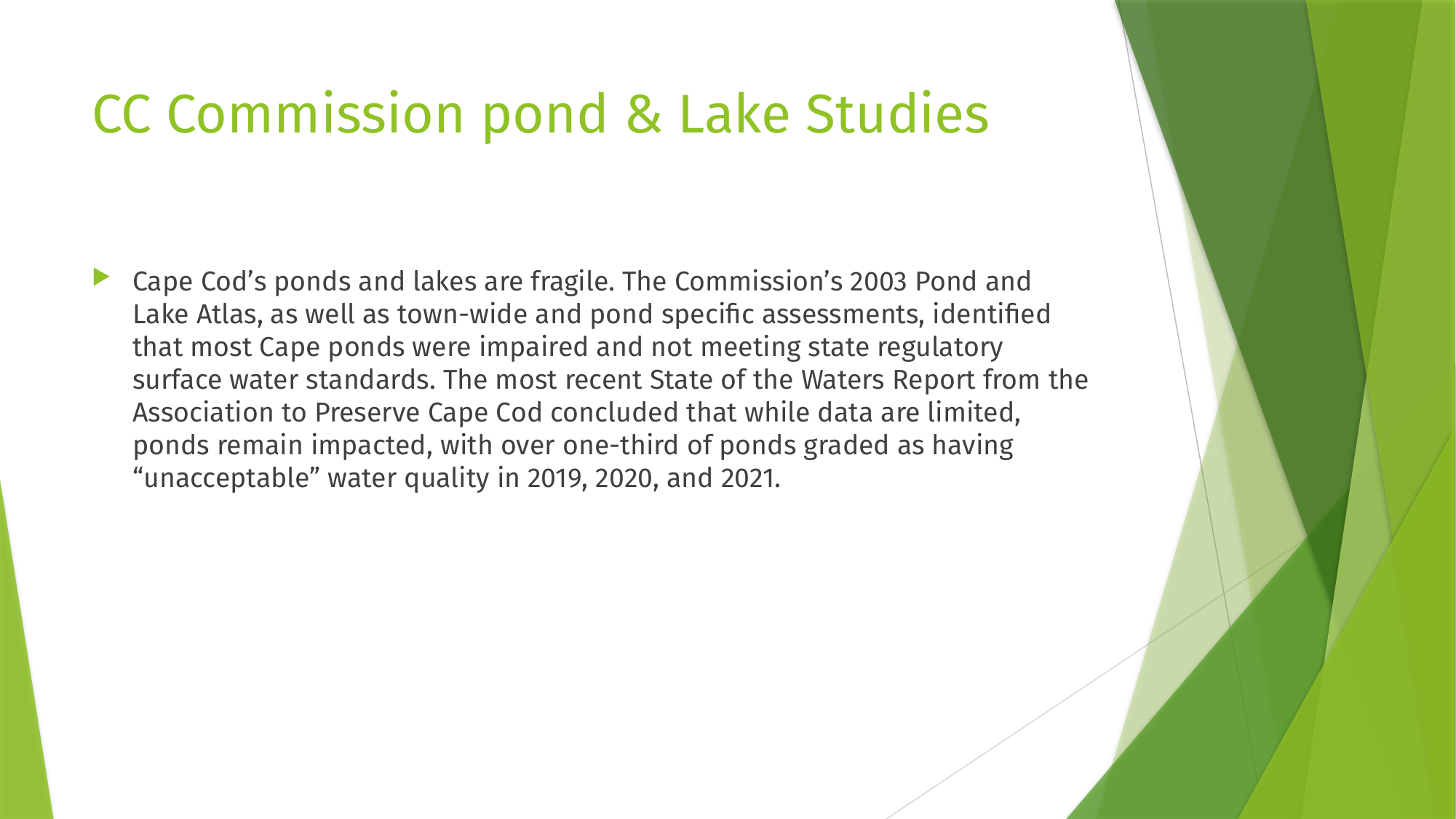

# CC Commission pond & Lake Studies
Cape Cod’s ponds and lakes are fragile. The Commission’s 2003 Pond and Lake Atlas, as well as town-wide and pond specific assessments, identified that most Cape ponds were impaired and not meeting state regulatory surface water standards. The most recent State of the Waters Report from the Association to Preserve Cape Cod concluded that while data are limited, ponds remain impacted, with over one-third of ponds graded as having “unacceptable” water quality in 2019, 2020, and 2021.